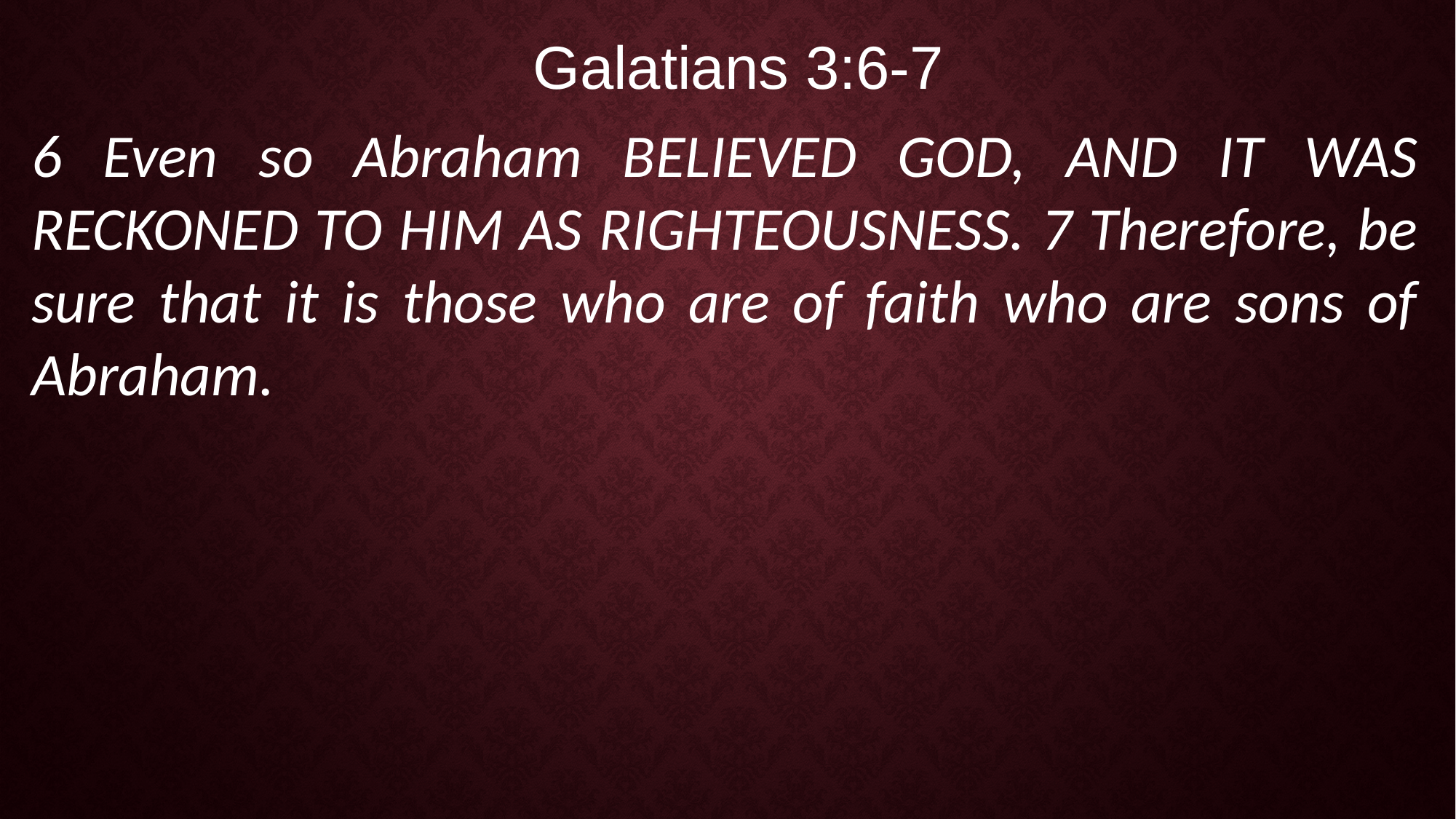

Galatians 3:6-7
6 Even so Abraham BELIEVED GOD, AND IT WAS RECKONED TO HIM AS RIGHTEOUSNESS. 7 Therefore, be sure that it is those who are of faith who are sons of Abraham.